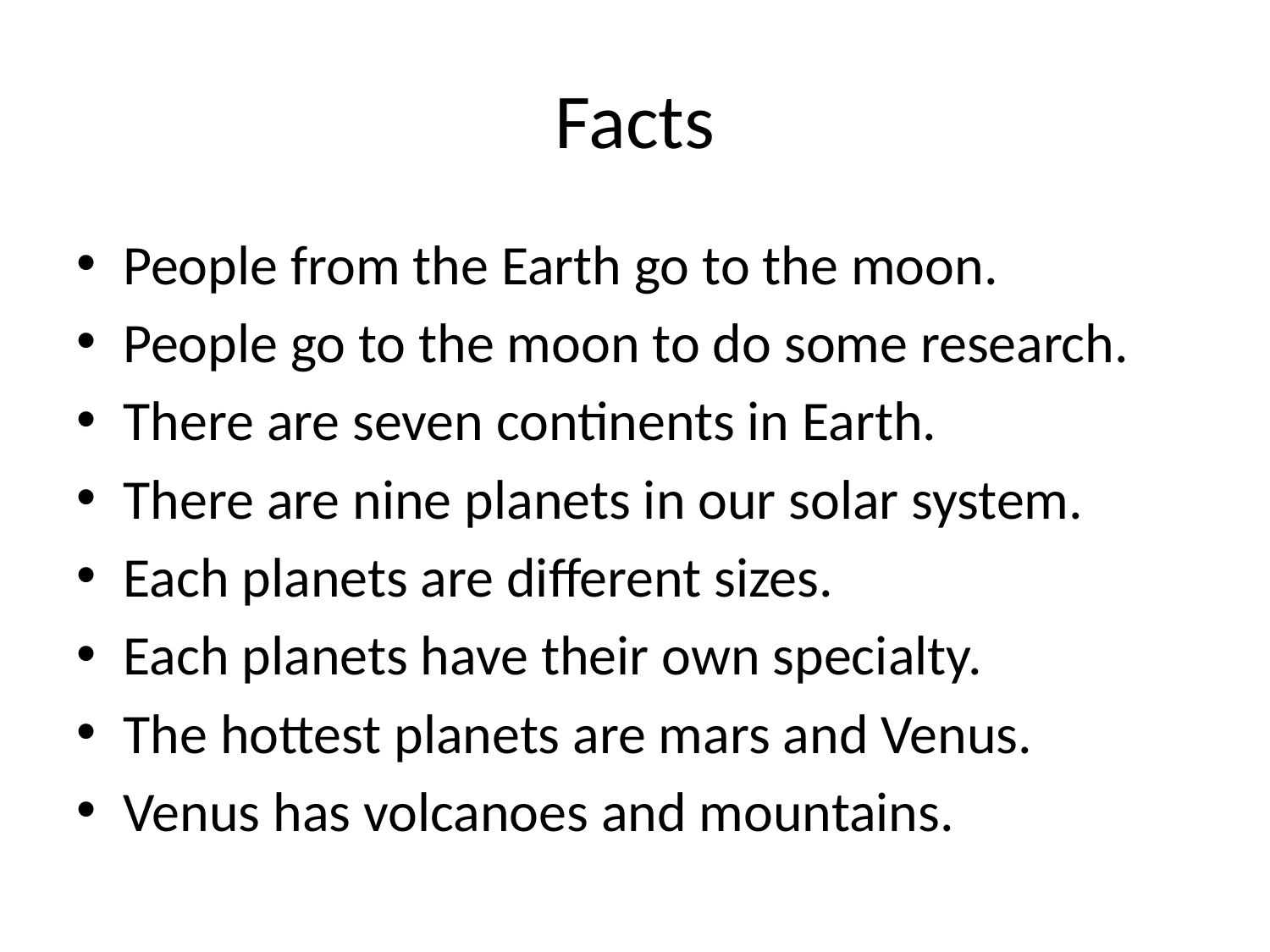

# Facts
People from the Earth go to the moon.
People go to the moon to do some research.
There are seven continents in Earth.
There are nine planets in our solar system.
Each planets are different sizes.
Each planets have their own specialty.
The hottest planets are mars and Venus.
Venus has volcanoes and mountains.